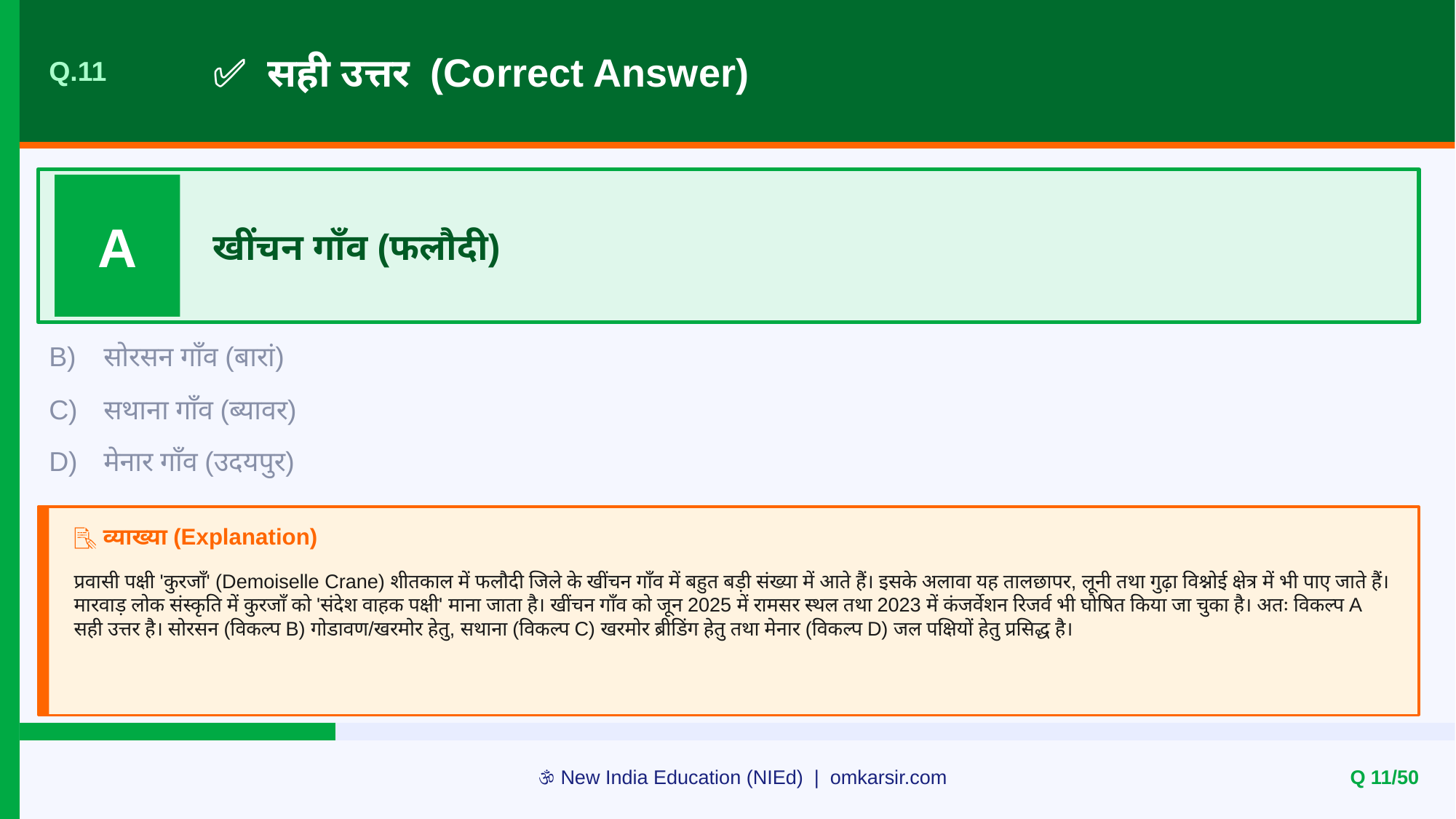

✅  सही उत्तर  (Correct Answer)
Q.11

A
खींचन गाँव (फलौदी)
B)
सोरसन गाँव (बारां)
C)
सथाना गाँव (ब्यावर)
D)
मेनार गाँव (उदयपुर)

📝 व्याख्या (Explanation)
प्रवासी पक्षी 'कुरजाँ' (Demoiselle Crane) शीतकाल में फलौदी जिले के खींचन गाँव में बहुत बड़ी संख्या में आते हैं। इसके अलावा यह तालछापर, लूनी तथा गुढ़ा विश्नोई क्षेत्र में भी पाए जाते हैं। मारवाड़ लोक संस्कृति में कुरजाँ को 'संदेश वाहक पक्षी' माना जाता है। खींचन गाँव को जून 2025 में रामसर स्थल तथा 2023 में कंजर्वेशन रिजर्व भी घोषित किया जा चुका है। अतः विकल्प A सही उत्तर है। सोरसन (विकल्प B) गोडावण/खरमोर हेतु, सथाना (विकल्प C) खरमोर ब्रीडिंग हेतु तथा मेनार (विकल्प D) जल पक्षियों हेतु प्रसिद्ध है।

🕉️ New India Education (NIEd)  |  omkarsir.com
Q 11/50